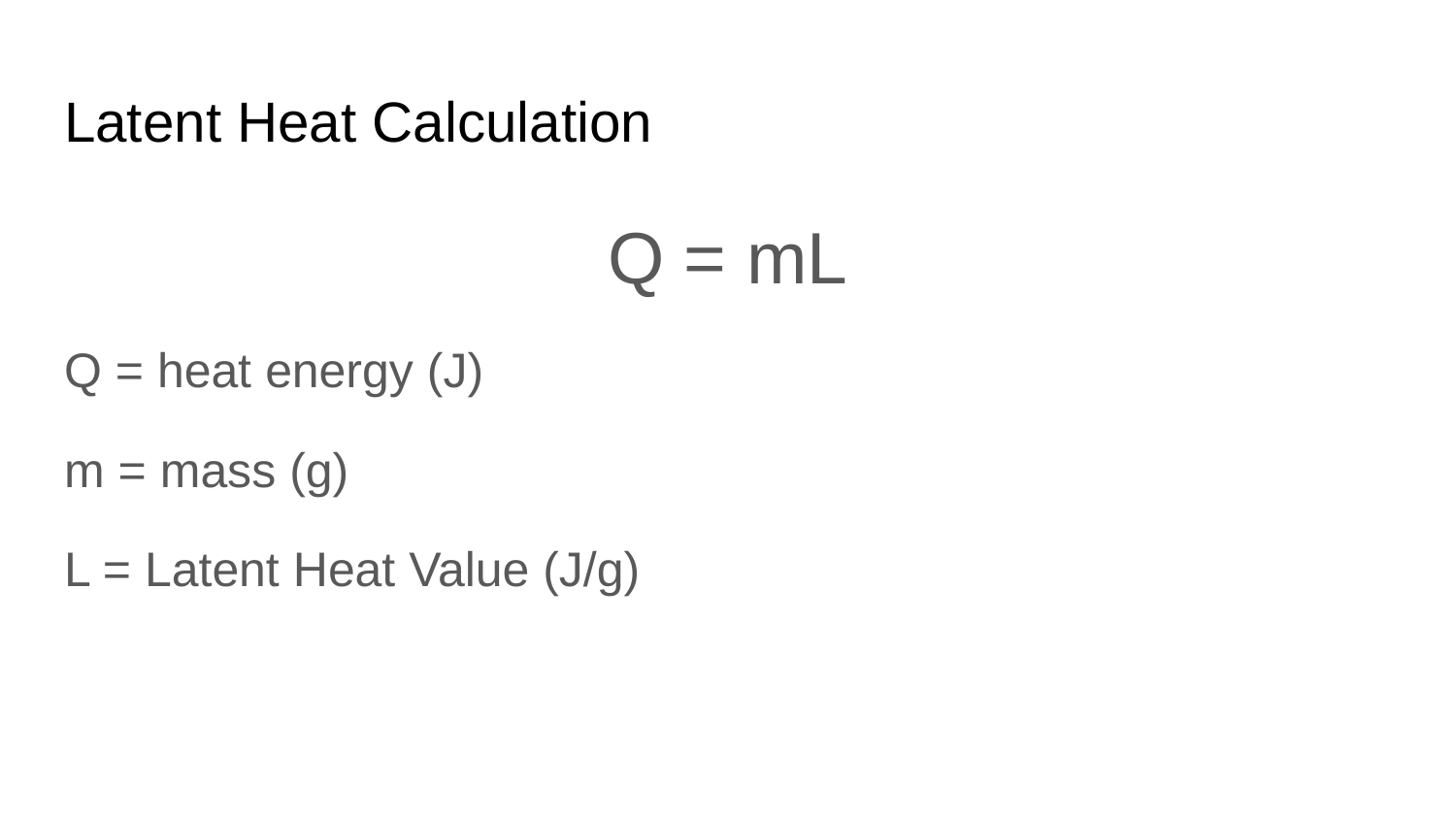

# Latent Heat Calculation
Q = mL
Q = heat energy (J)
m = mass (g)
L = Latent Heat Value (J/g)